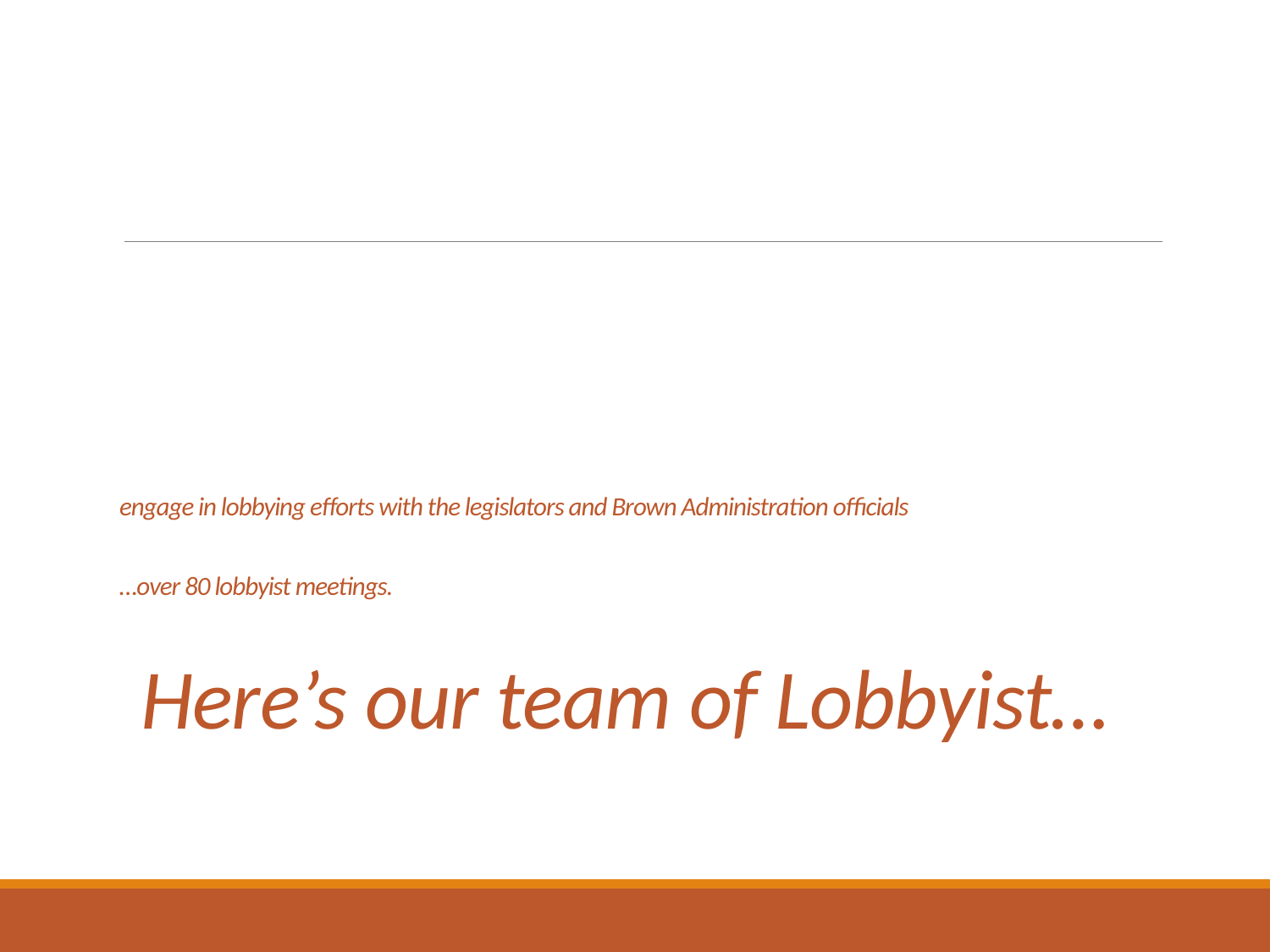

# engage in lobbying efforts with the legislators and Brown Administration officials …over 80 lobbyist meetings.
Here’s our team of Lobbyist…